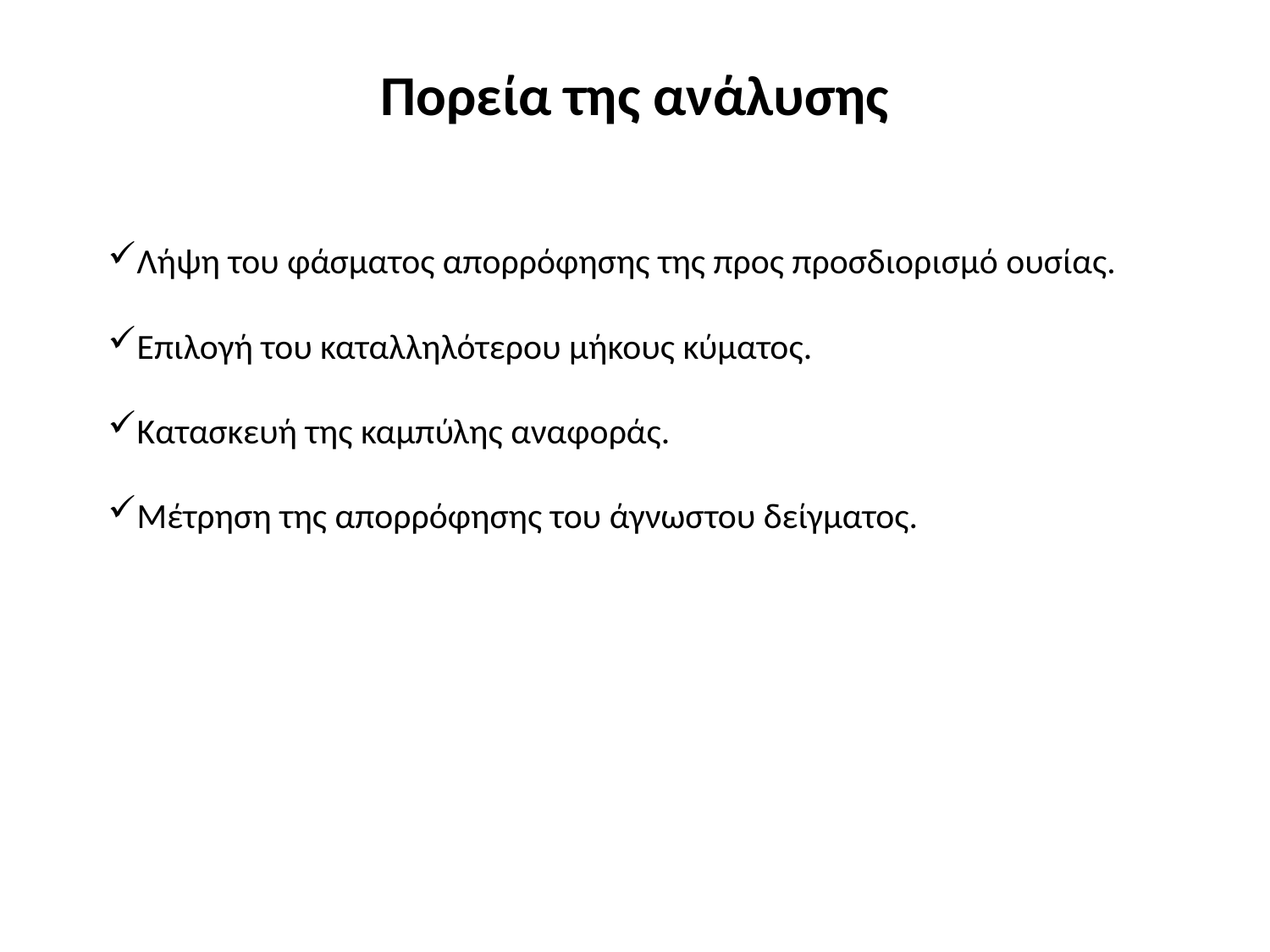

# Πορεία της ανάλυσης
Λήψη του φάσματος απορρόφησης της προς προσδιορισμό ουσίας.
Επιλογή του καταλληλότερου μήκους κύματος.
Κατασκευή της καμπύλης αναφοράς.
Μέτρηση της απορρόφησης του άγνωστου δείγματος.